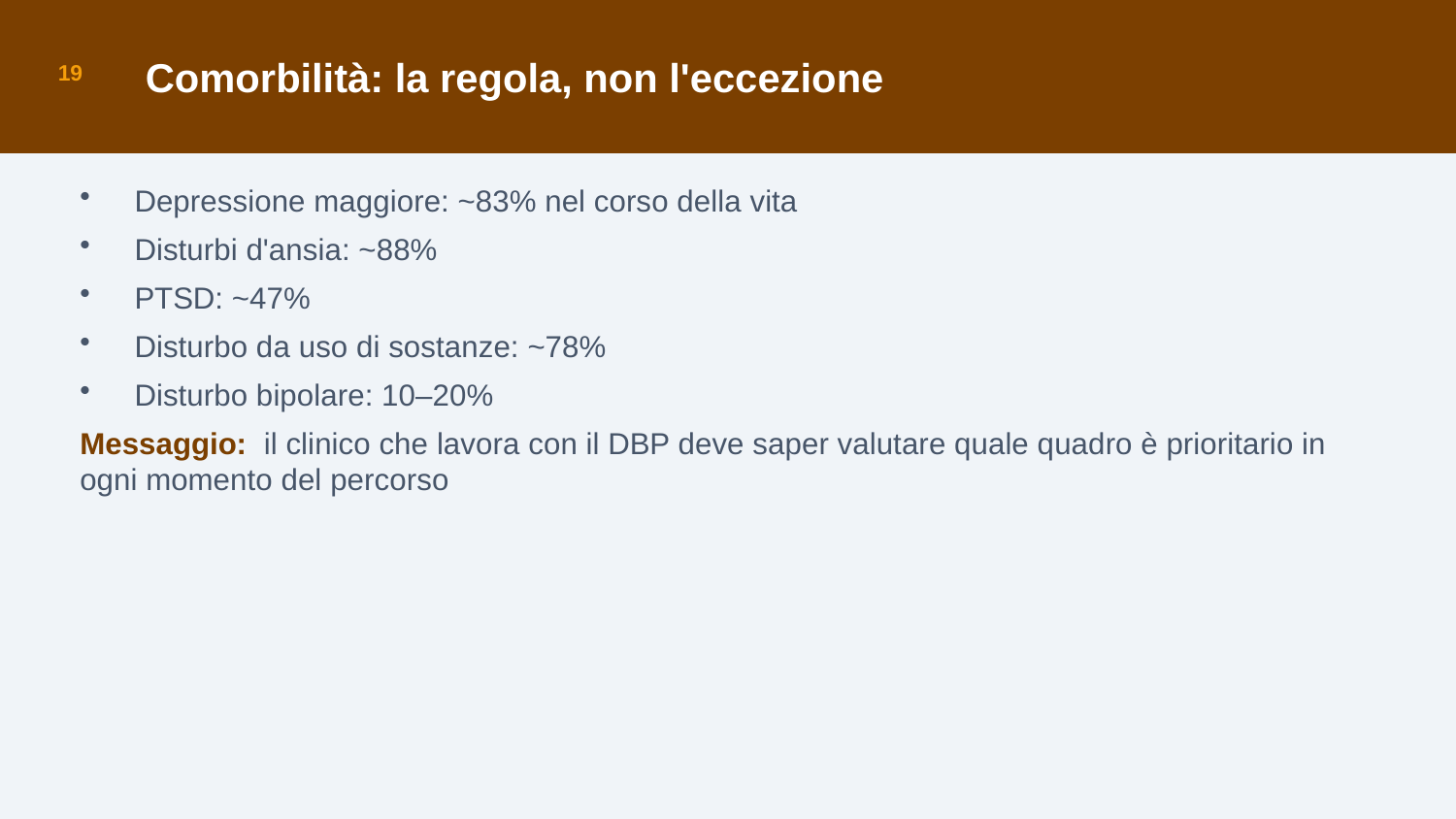

Comorbilità: la regola, non l'eccezione
19
Depressione maggiore: ~83% nel corso della vita
Disturbi d'ansia: ~88%
PTSD: ~47%
Disturbo da uso di sostanze: ~78%
Disturbo bipolare: 10–20%
Messaggio:  il clinico che lavora con il DBP deve saper valutare quale quadro è prioritario in ogni momento del percorso